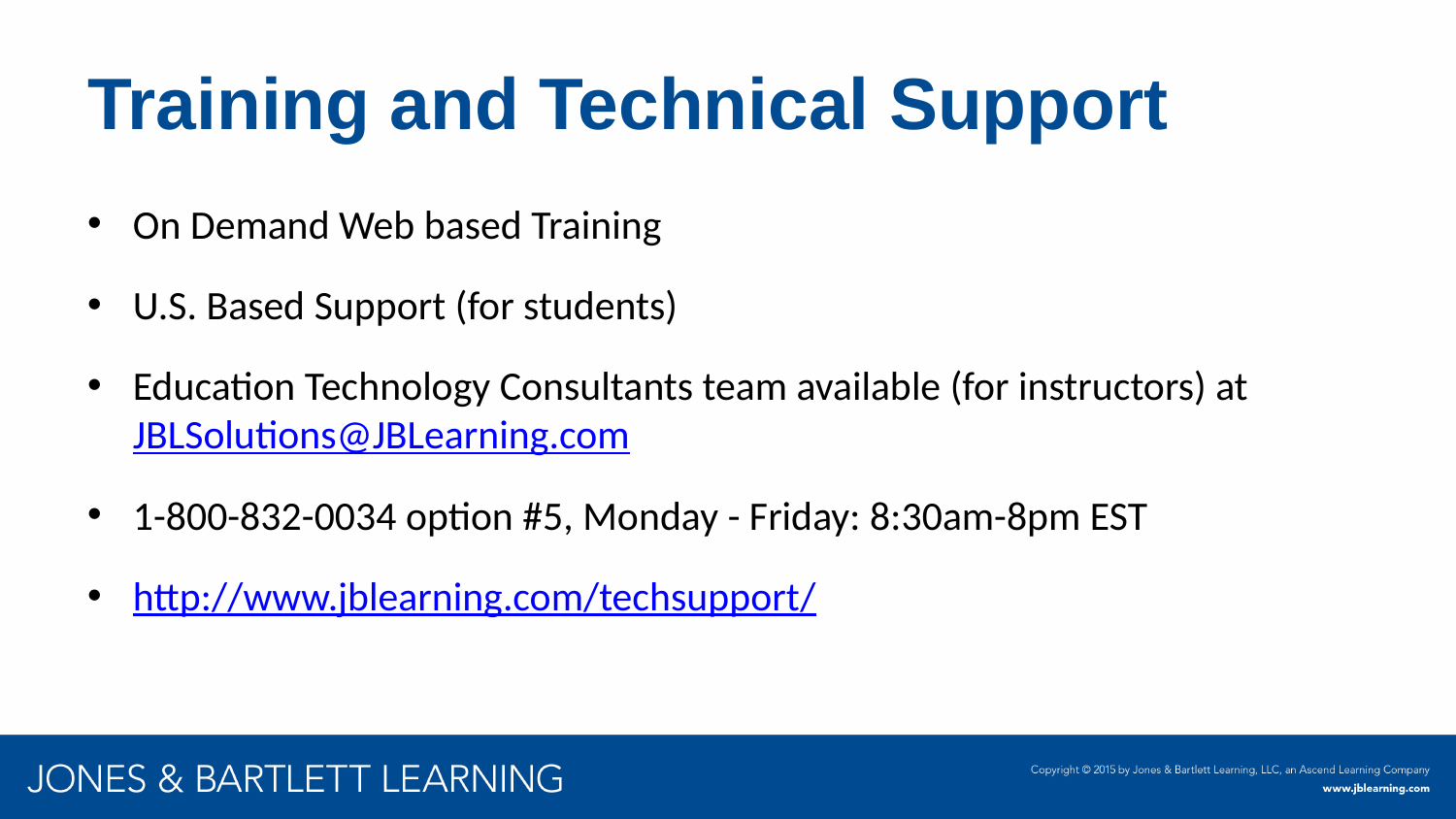

# Training and Technical Support
On Demand Web based Training
U.S. Based Support (for students)
Education Technology Consultants team available (for instructors) at JBLSolutions@JBLearning.com
1-800-832-0034 option #5, Monday - Friday: 8:30am-8pm EST
http://www.jblearning.com/techsupport/